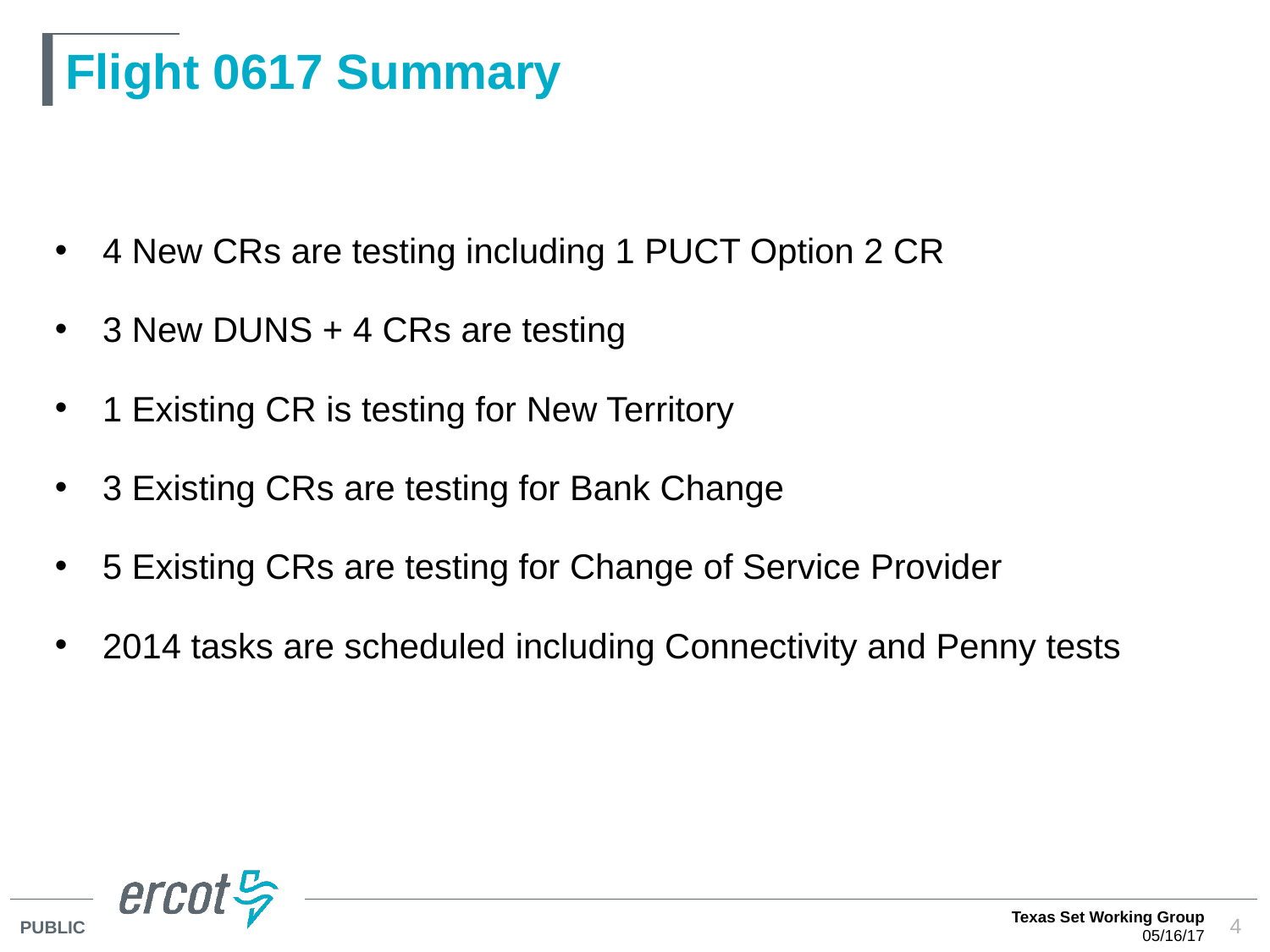

# Flight 0617 Summary
4 New CRs are testing including 1 PUCT Option 2 CR
3 New DUNS + 4 CRs are testing
1 Existing CR is testing for New Territory
3 Existing CRs are testing for Bank Change
5 Existing CRs are testing for Change of Service Provider
2014 tasks are scheduled including Connectivity and Penny tests
Texas Set Working Group
05/16/17
4